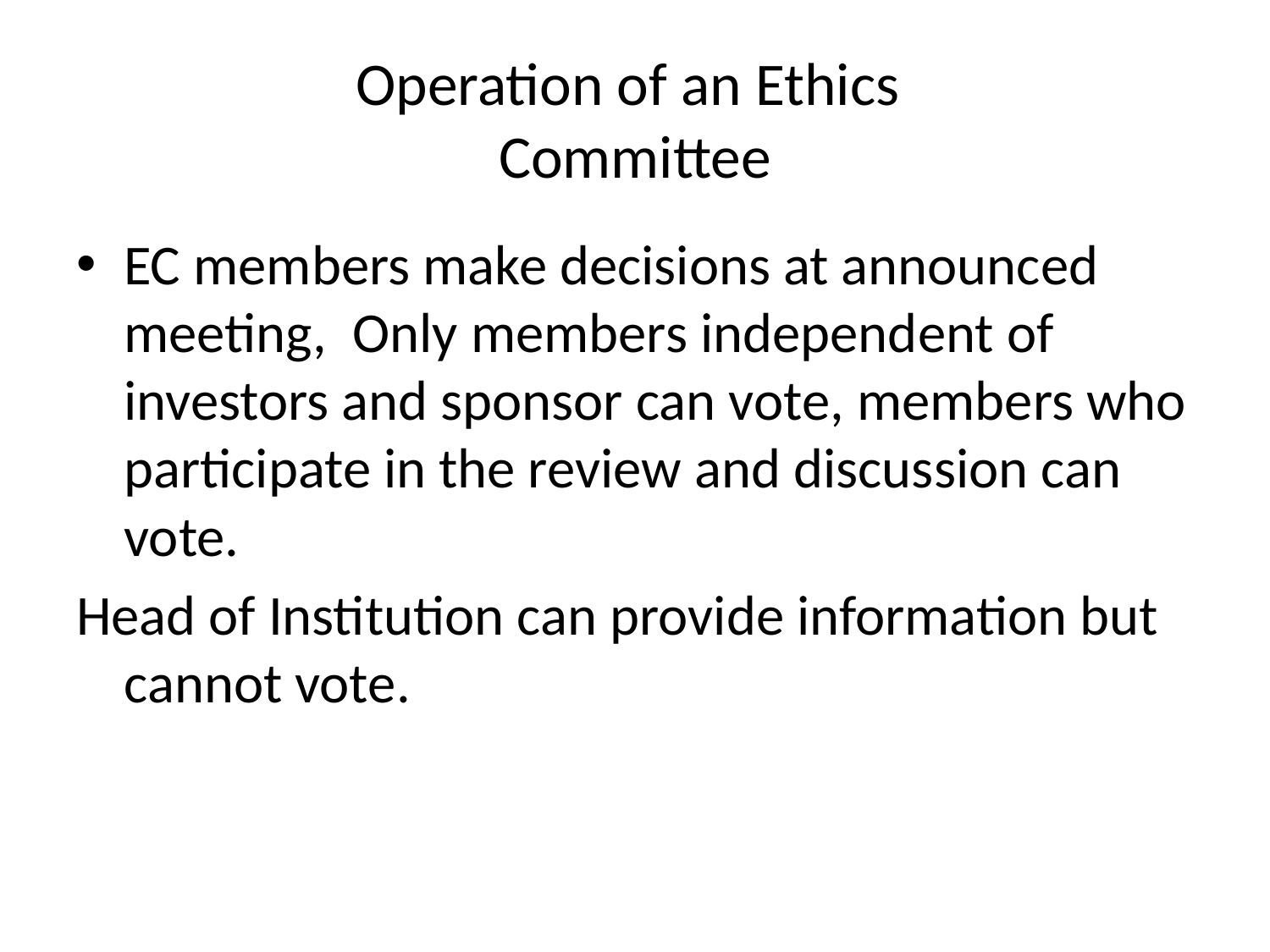

# Operation of an Ethics Committee
EC members make decisions at announced meeting,  Only members independent of investors and sponsor can vote, members who participate in the review and discussion can vote.
Head of Institution can provide information but cannot vote.